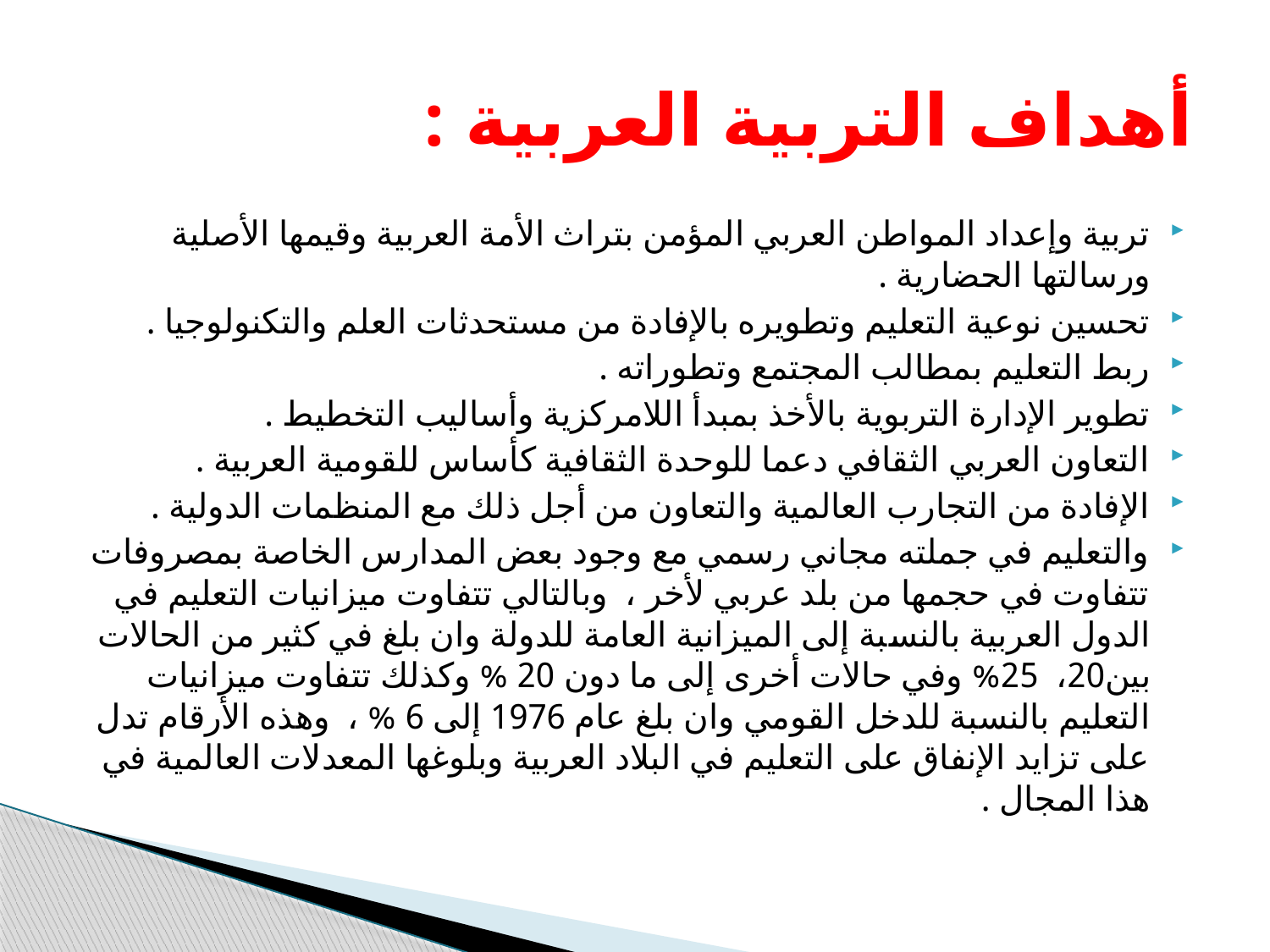

# أهداف التربية العربية :
تربية وإعداد المواطن العربي المؤمن بتراث الأمة العربية وقيمها الأصلية ورسالتها الحضارية .
تحسين نوعية التعليم وتطويره بالإفادة من مستحدثات العلم والتكنولوجيا .
ربط التعليم بمطالب المجتمع وتطوراته .
تطوير الإدارة التربوية بالأخذ بمبدأ اللامركزية وأساليب التخطيط .
التعاون العربي الثقافي دعما للوحدة الثقافية كأساس للقومية العربية .
الإفادة من التجارب العالمية والتعاون من أجل ذلك مع المنظمات الدولية .
والتعليم في جملته مجاني رسمي مع وجود بعض المدارس الخاصة بمصروفات تتفاوت في حجمها من بلد عربي لأخر ،  وبالتالي تتفاوت ميزانيات التعليم في الدول العربية بالنسبة إلى الميزانية العامة للدولة وان بلغ في كثير من الحالات بين20،  25% وفي حالات أخرى إلى ما دون 20 % وكذلك تتفاوت ميزانيات التعليم بالنسبة للدخل القومي وان بلغ عام 1976 إلى 6 % ،  وهذه الأرقام تدل على تزايد الإنفاق على التعليم في البلاد العربية وبلوغها المعدلات العالمية في هذا المجال .